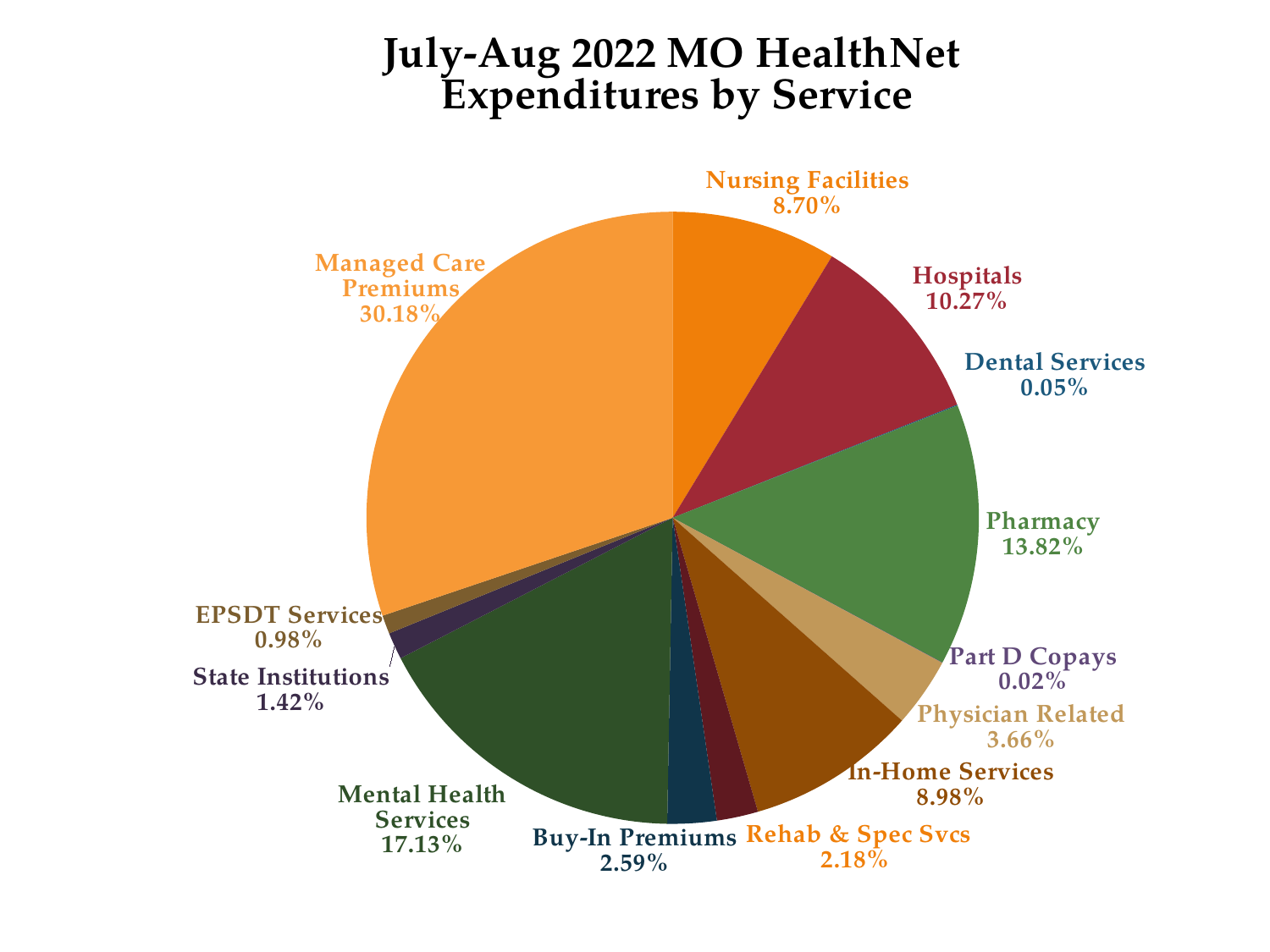

### Chart: July-Aug 2022 MO HealthNet Expenditures by Service

| Category |  |
|---|---|
| Nursing Facilities | 191851895.01999998 |
| Hospitals | 226426440.94 |
| Dental Services | 1053436.26 |
| Pharmacy | 304664690.59000003 |
| Part D Copays | 435523.18 |
| Physician Related | 80706637.14 |
| In-Home Services | 197934060.85 |
| Rehab & Spec Svcs | 48118550.6 |
| Buy-In Premiums | 57136673.6 |
| Mental Health Services | 377593292.29 |
| State Institutions | 31306704.8 |
| EPSDT Services | 21682876.83 |
| Managed Care Premiums | 665356045.06 |
3